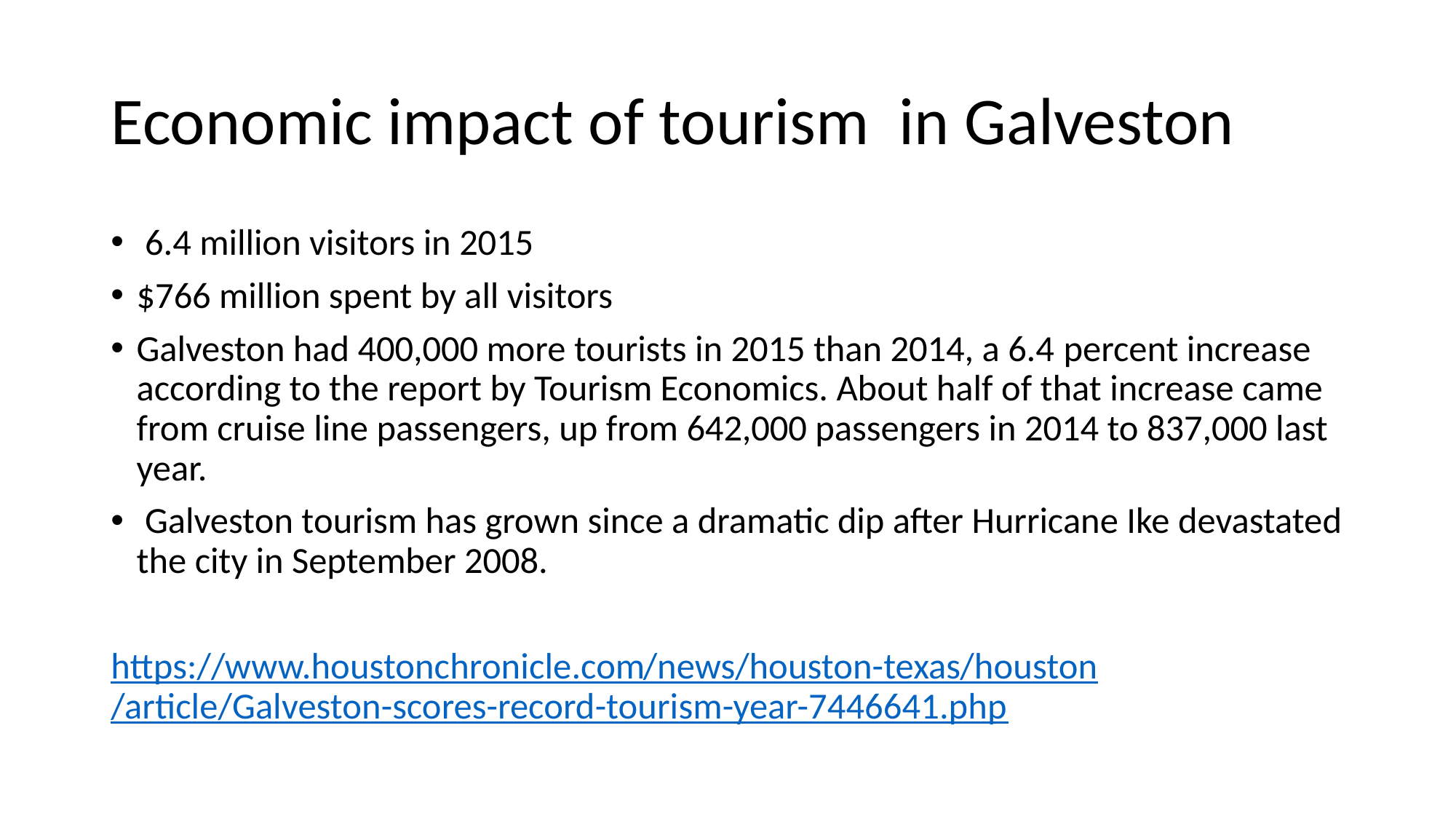

# Economic impact of tourism  in Galveston
 6.4 million visitors in 2015
$766 million spent by all visitors
Galveston had 400,000 more tourists in 2015 than 2014, a 6.4 percent increase according to the report by Tourism Economics. About half of that increase came from cruise line passengers, up from 642,000 passengers in 2014 to 837,000 last year.
 Galveston tourism has grown since a dramatic dip after Hurricane Ike devastated the city in September 2008.

https://www.houstonchronicle.com/news/houston-texas/houston/article/Galveston-scores-record-tourism-year-7446641.php